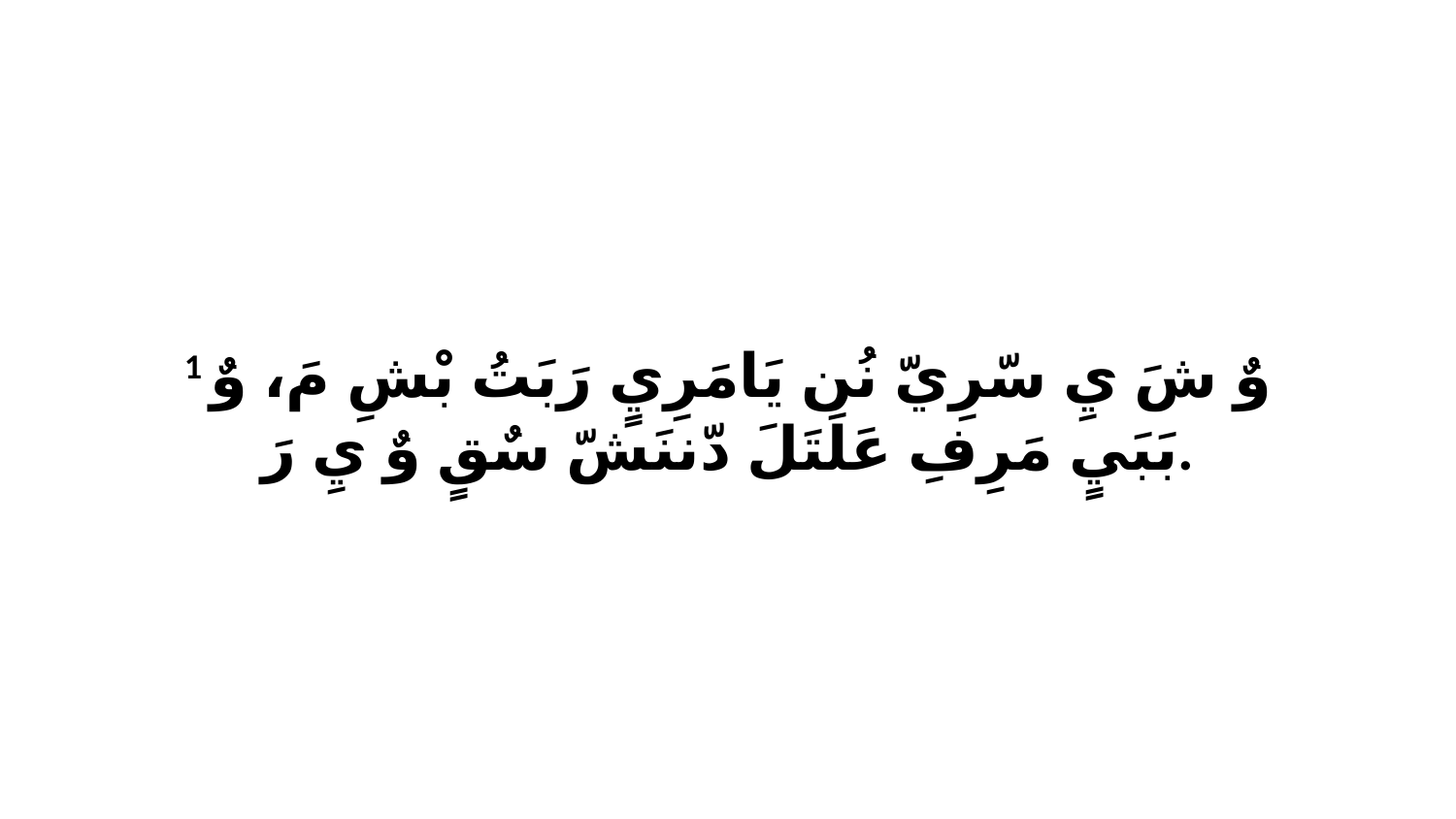

1 وٌ شَ يِ سّرِيّ نُن يَامَرِيٍ رَبَتُ بْشِ مَ، وٌ بَبَيٍ مَرِفِ عَلَتَلَ دّننَشّ سٌقٍ وٌ يِ رَ.